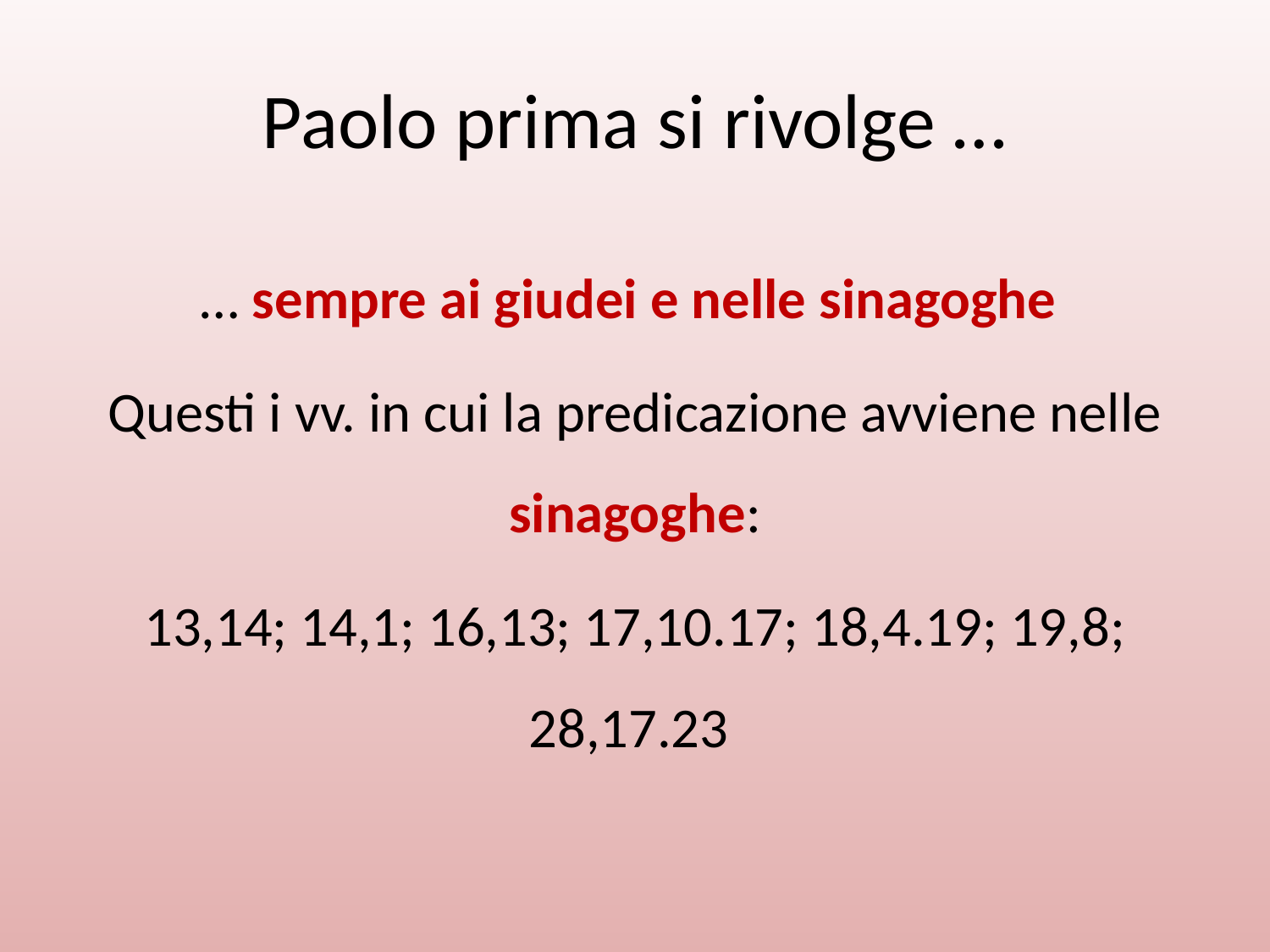

# Paolo prima si rivolge …
… sempre ai giudei e nelle sinagoghe
Questi i vv. in cui la predicazione avviene nelle sinagoghe:
13,14; 14,1; 16,13; 17,10.17; 18,4.19; 19,8; 28,17.23